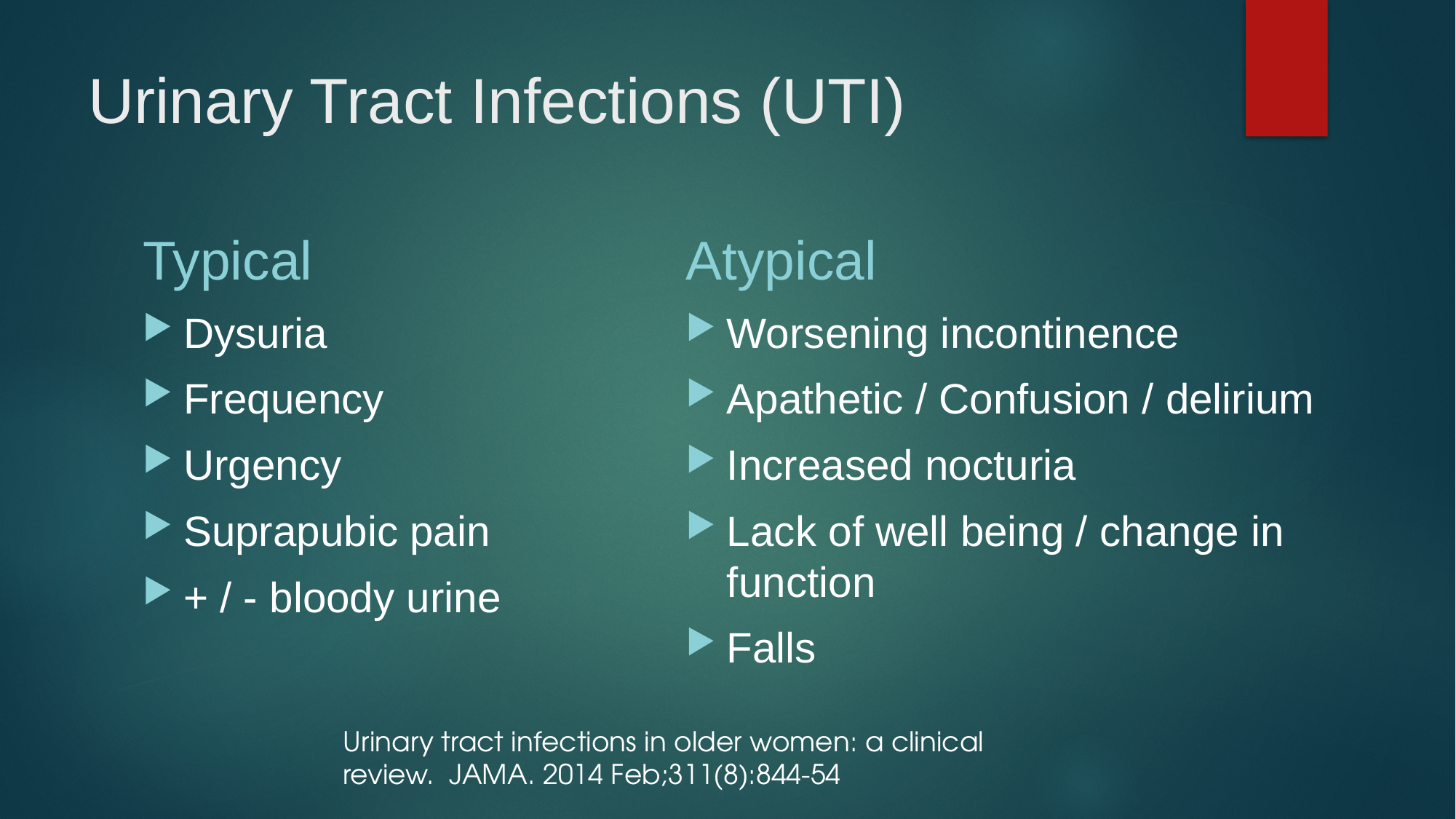

# Urinary Tract Infections (UTI)
Typical
Atypical
Dysuria
Frequency
Urgency
Suprapubic pain
+ / - bloody urine
Worsening incontinence
Apathetic / Confusion / delirium
Increased nocturia
Lack of well being / change in function
Falls
Urinary tract infections in older women: a clinical review.  JAMA. 2014 Feb;311(8):844-54